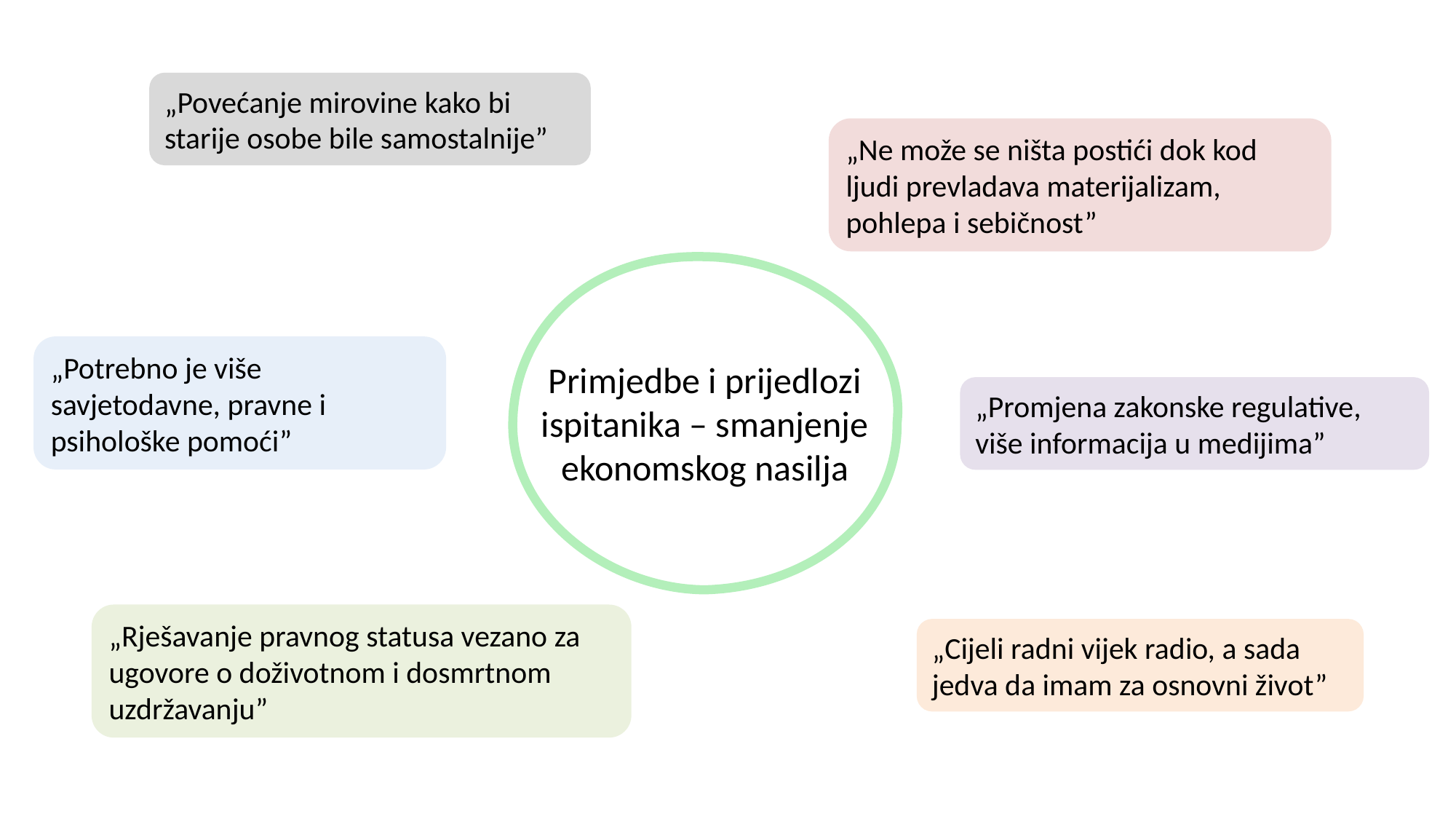

„Povećanje mirovine kako bi starije osobe bile samostalnije”
„Ne može se ništa postići dok kod ljudi prevladava materijalizam, pohlepa i sebičnost”

„Potrebno je više savjetodavne, pravne i psihološke pomoći”
Primjedbe i prijedlozi ispitanika – smanjenje ekonomskog nasilja
„Promjena zakonske regulative, više informacija u medijima”
„Rješavanje pravnog statusa vezano za ugovore o doživotnom i dosmrtnom uzdržavanju”
„Cijeli radni vijek radio, a sada jedva da imam za osnovni život”